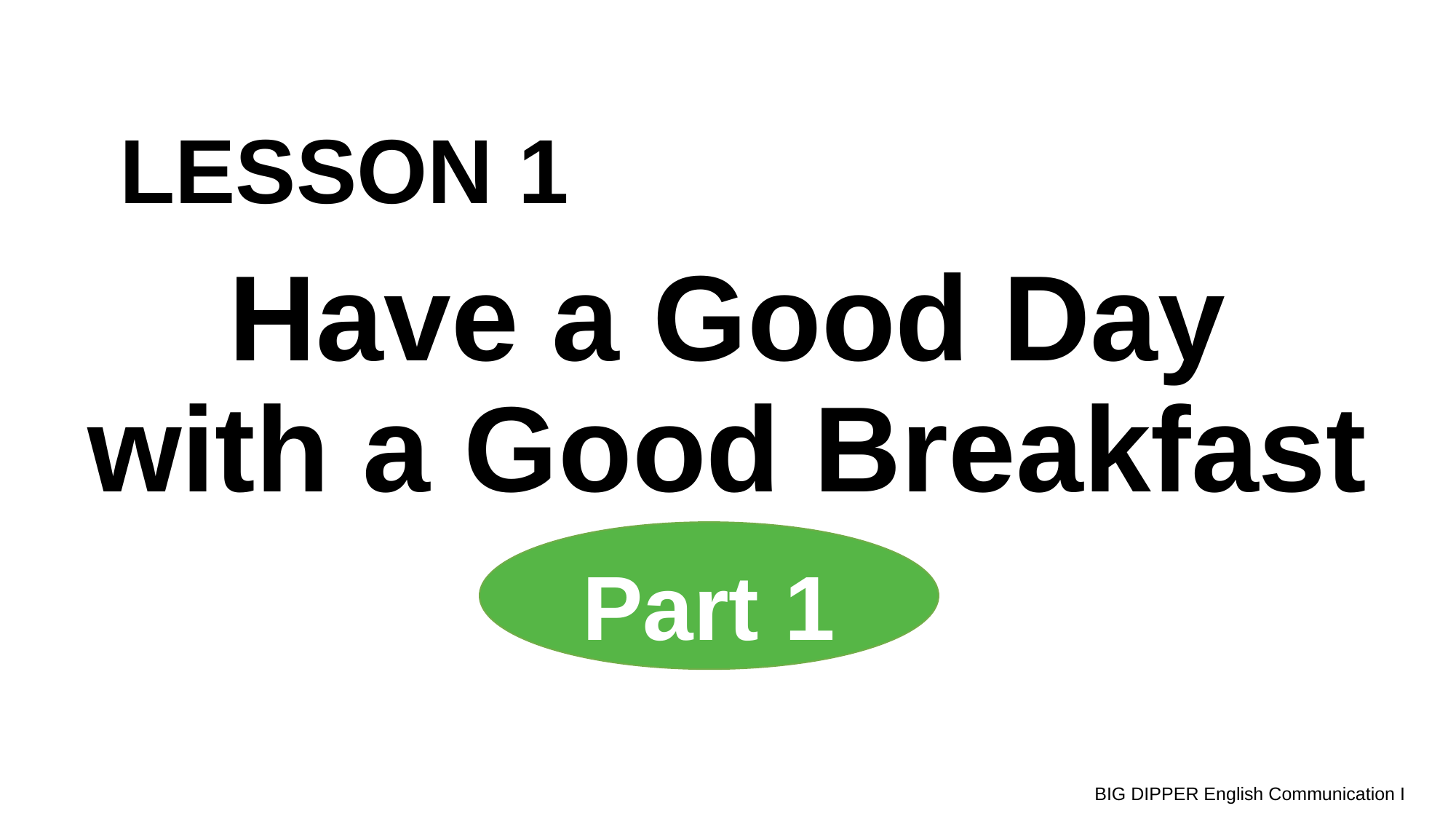

LESSON 1
# Have a Good Day with a Good Breakfast
Part 1
BIG DIPPER English Communication I